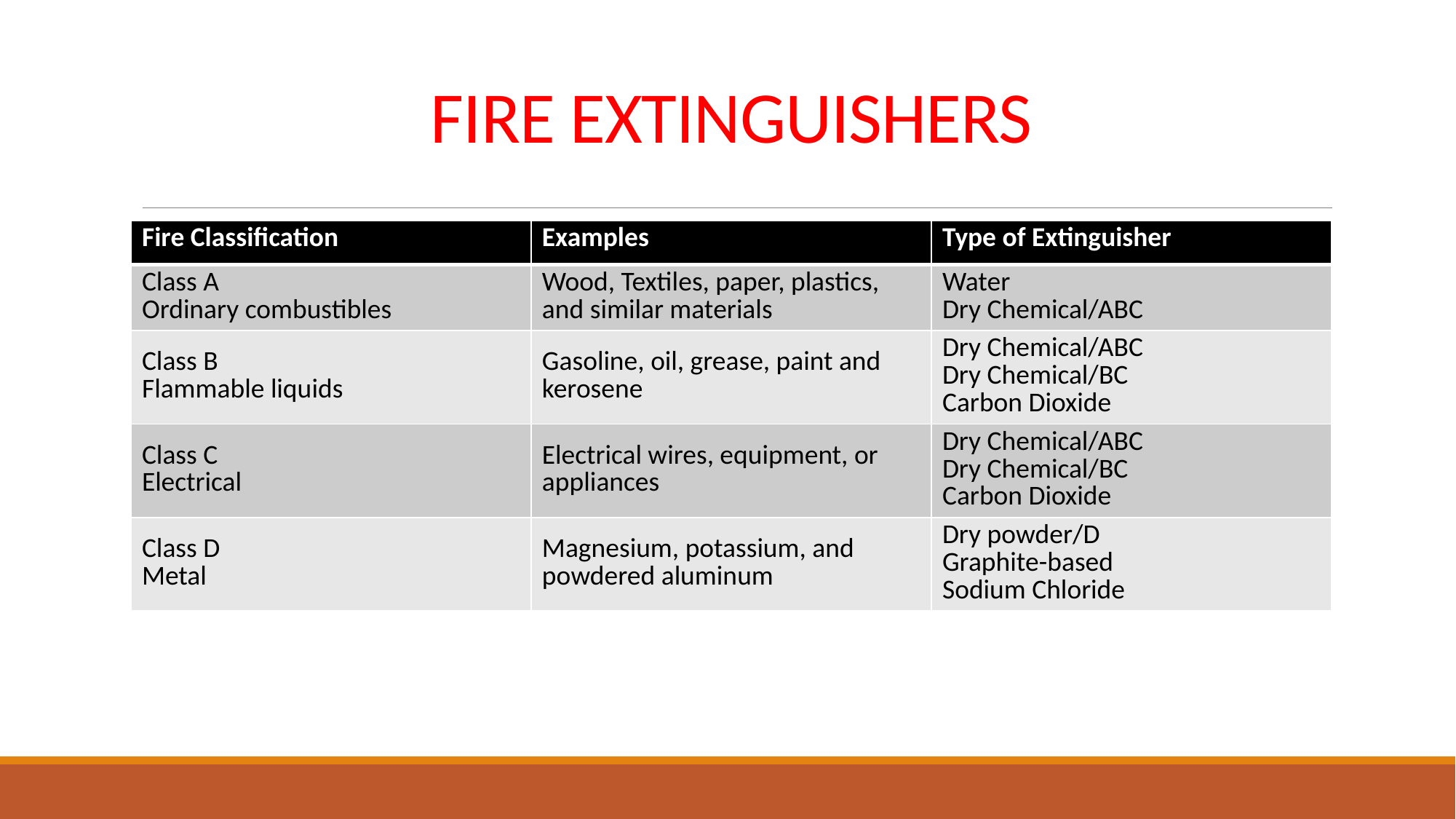

# FIRE EXTINGUISHERS
| Fire Classification | Examples | Type of Extinguisher |
| --- | --- | --- |
| Class A Ordinary combustibles | Wood, Textiles, paper, plastics, and similar materials | Water Dry Chemical/ABC |
| Class B Flammable liquids | Gasoline, oil, grease, paint and kerosene | Dry Chemical/ABC Dry Chemical/BC Carbon Dioxide |
| Class C Electrical | Electrical wires, equipment, or appliances | Dry Chemical/ABC Dry Chemical/BC Carbon Dioxide |
| Class D Metal | Magnesium, potassium, and powdered aluminum | Dry powder/D Graphite-based Sodium Chloride |